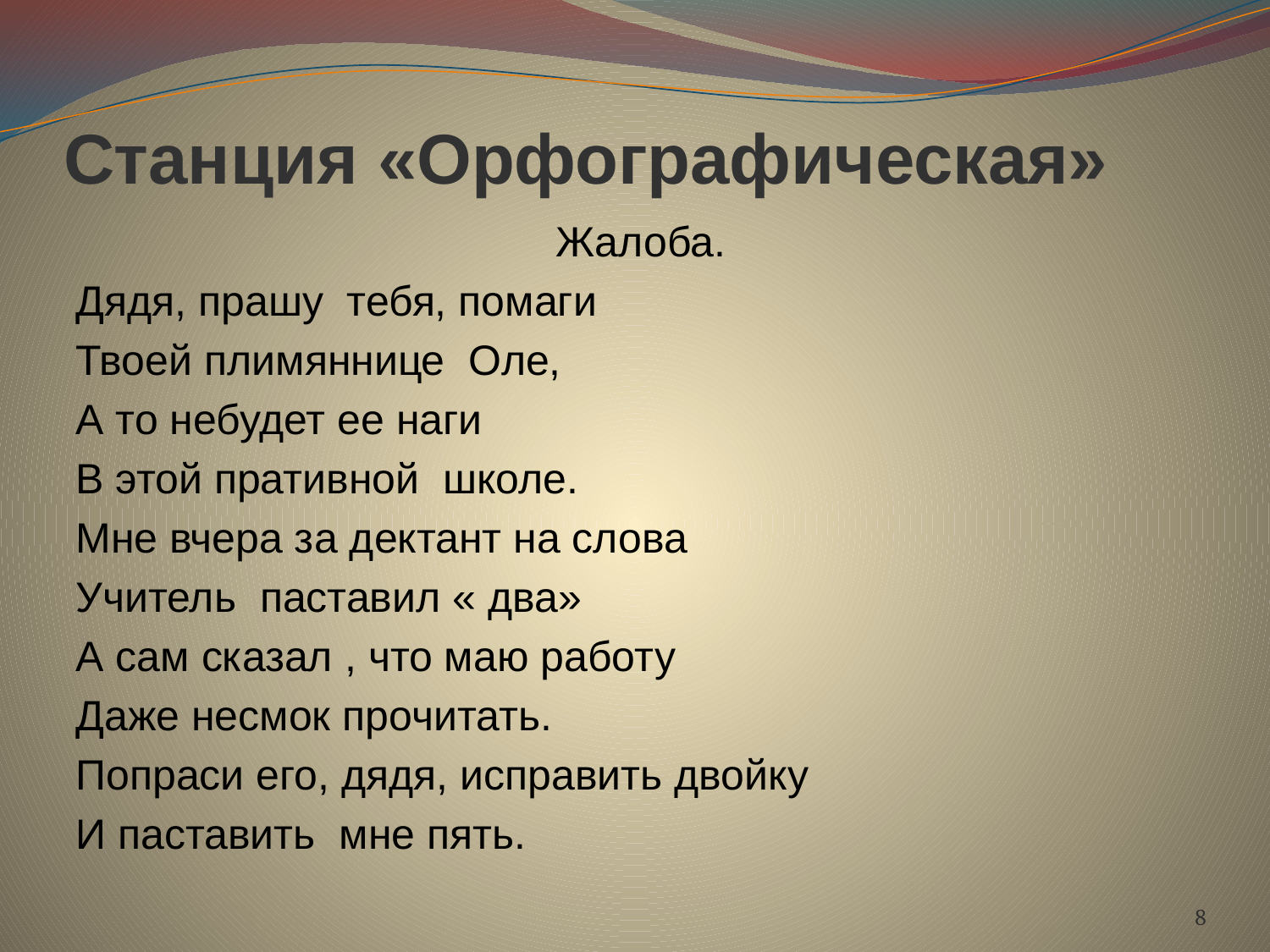

# Станция «Орфографическая»
 Жалоба.
Дядя, прашу  тебя, помаги
Твоей плимяннице  Оле,
А то небудет ее наги
В этой пративной  школе.
Мне вчера за дектант на слова
Учитель  паставил « два»
А сам сказал , что маю работу
Даже несмок прочитать.
Попраси его, дядя, исправить двойку
И паставить  мне пять.
8